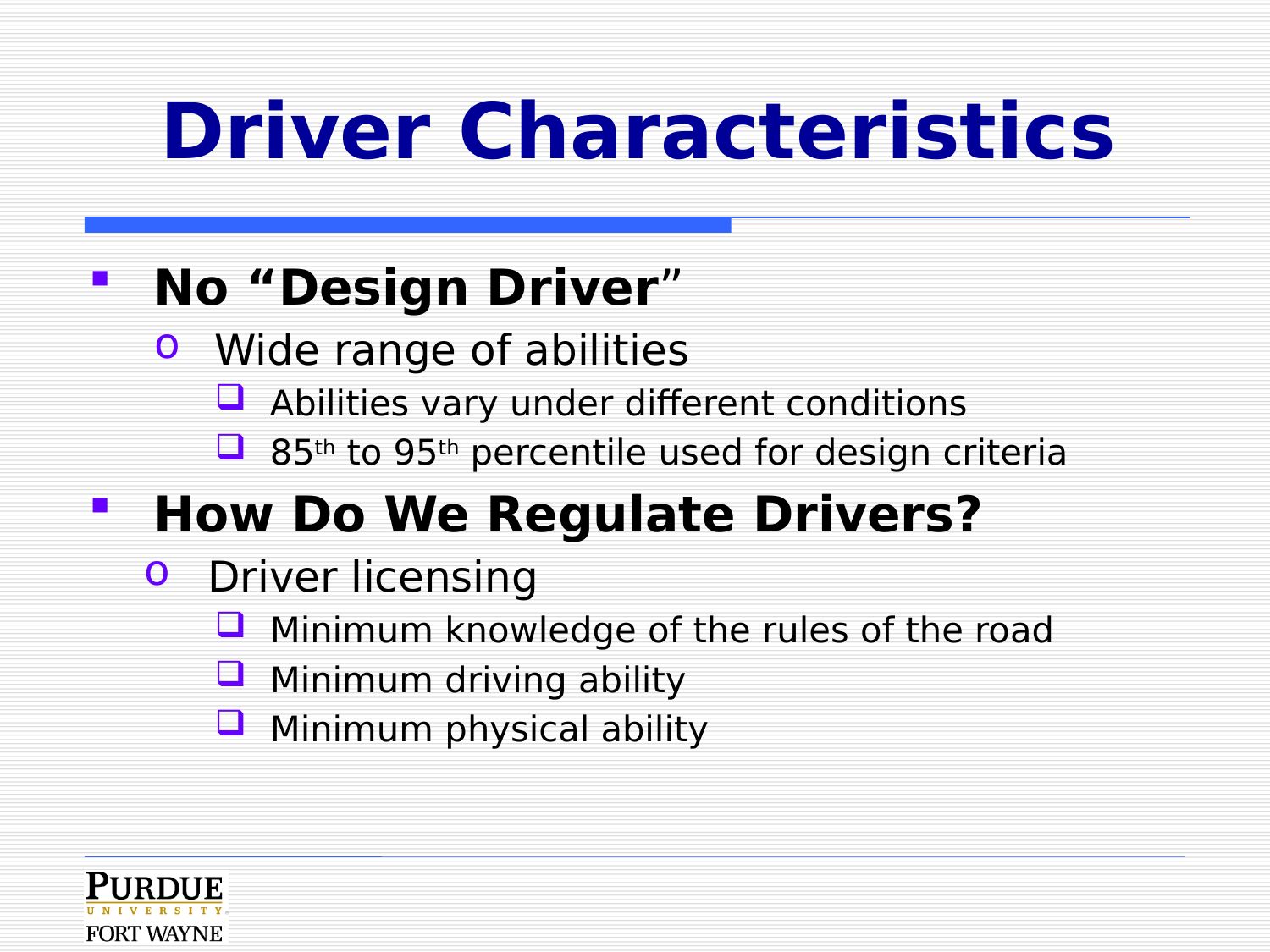

# Driver Characteristics
No “Design Driver”
Wide range of abilities
Abilities vary under different conditions
85th to 95th percentile used for design criteria
How Do We Regulate Drivers?
Driver licensing
Minimum knowledge of the rules of the road
Minimum driving ability
Minimum physical ability